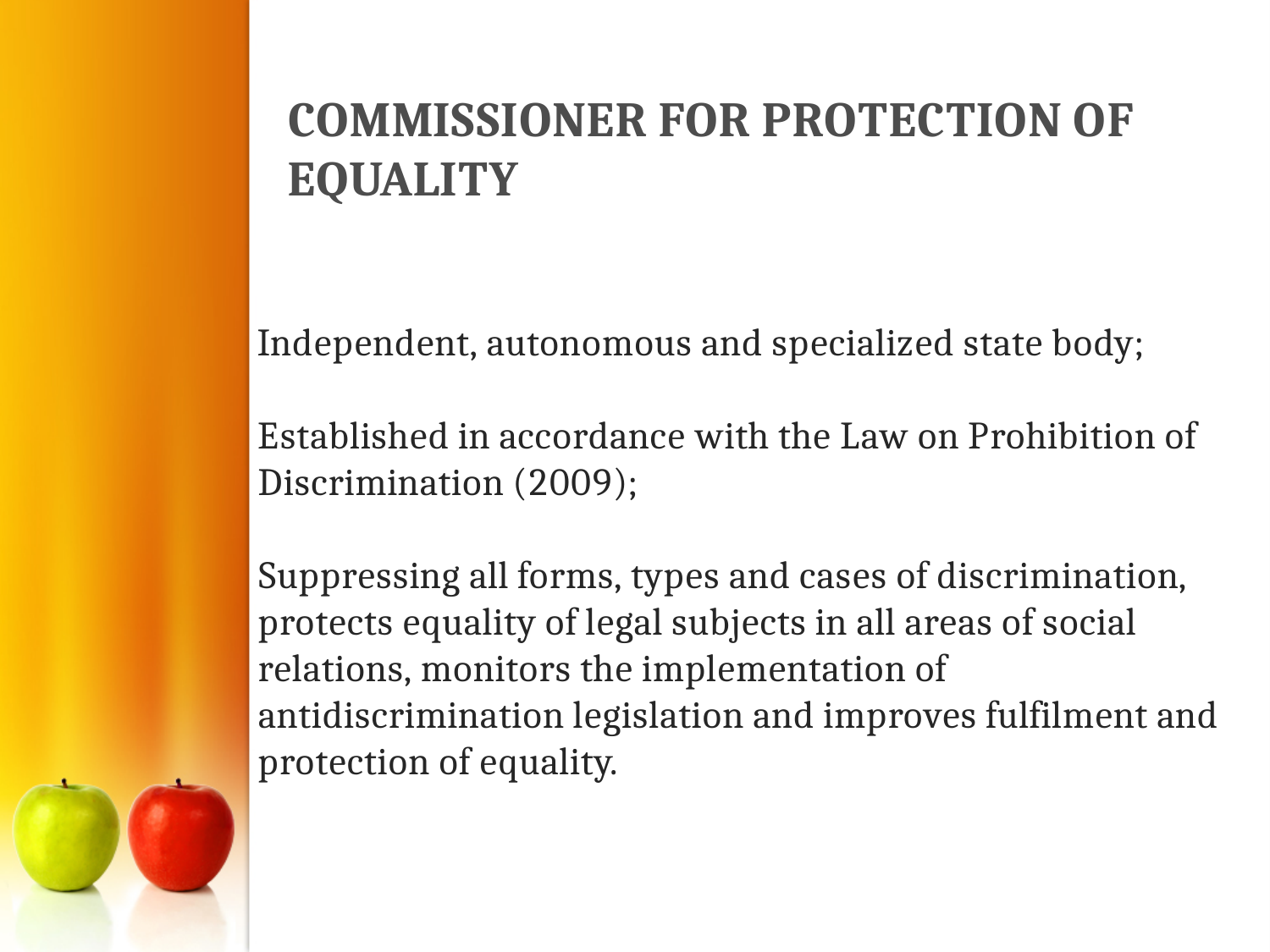

# COMMISSIONER FOR PROTECTION OF EQUALITY
Independent, autonomous and specialized state body;

Established in accordance with the Law on Prohibition of Discrimination (2009);

Suppressing all forms, types and cases of discrimination, protects equality of legal subjects in all areas of social relations, monitors the implementation of antidiscrimination legislation and improves fulfilment and protection of equality.